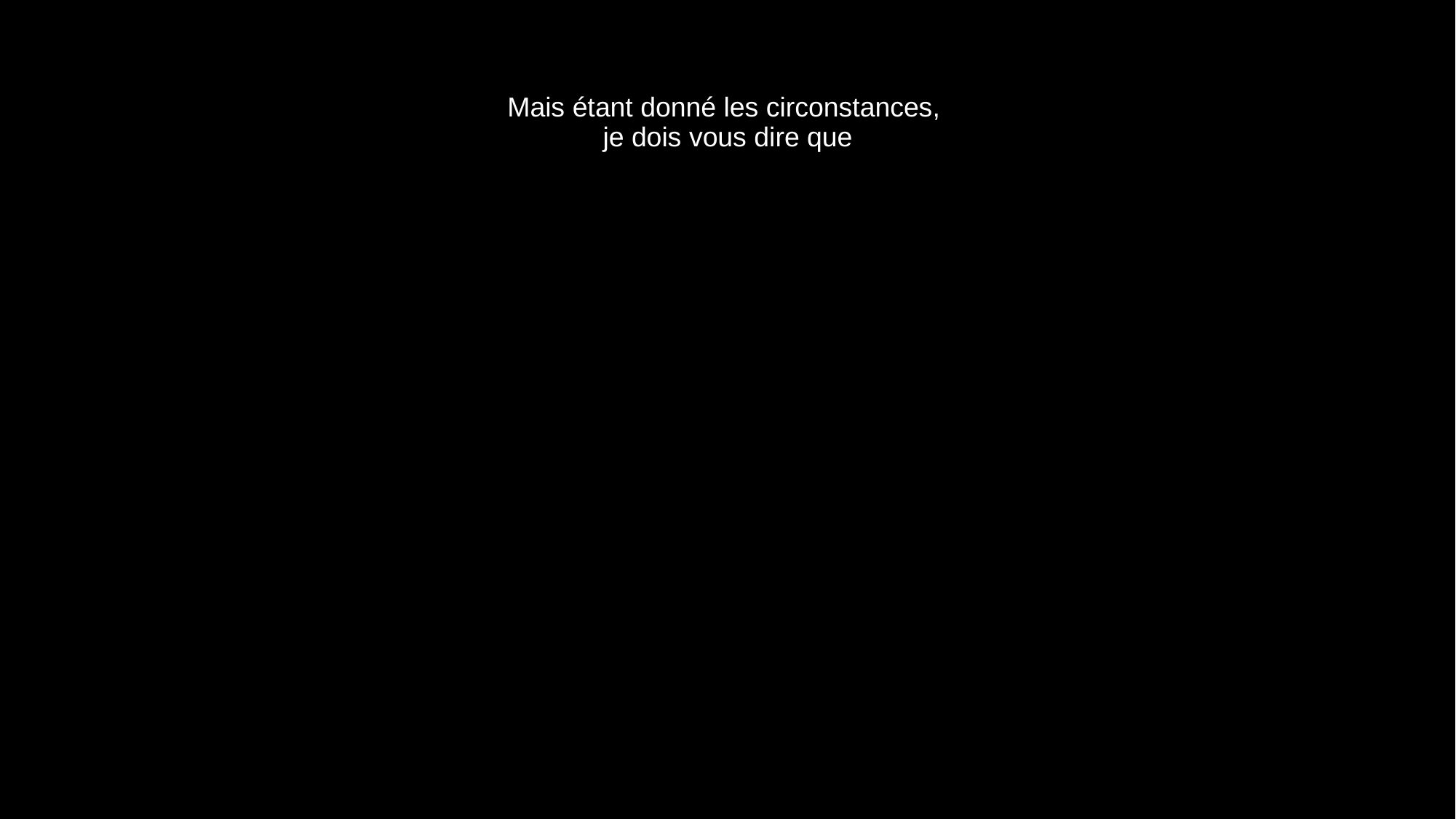

# Mais étant donné les circonstances, je dois vous dire que